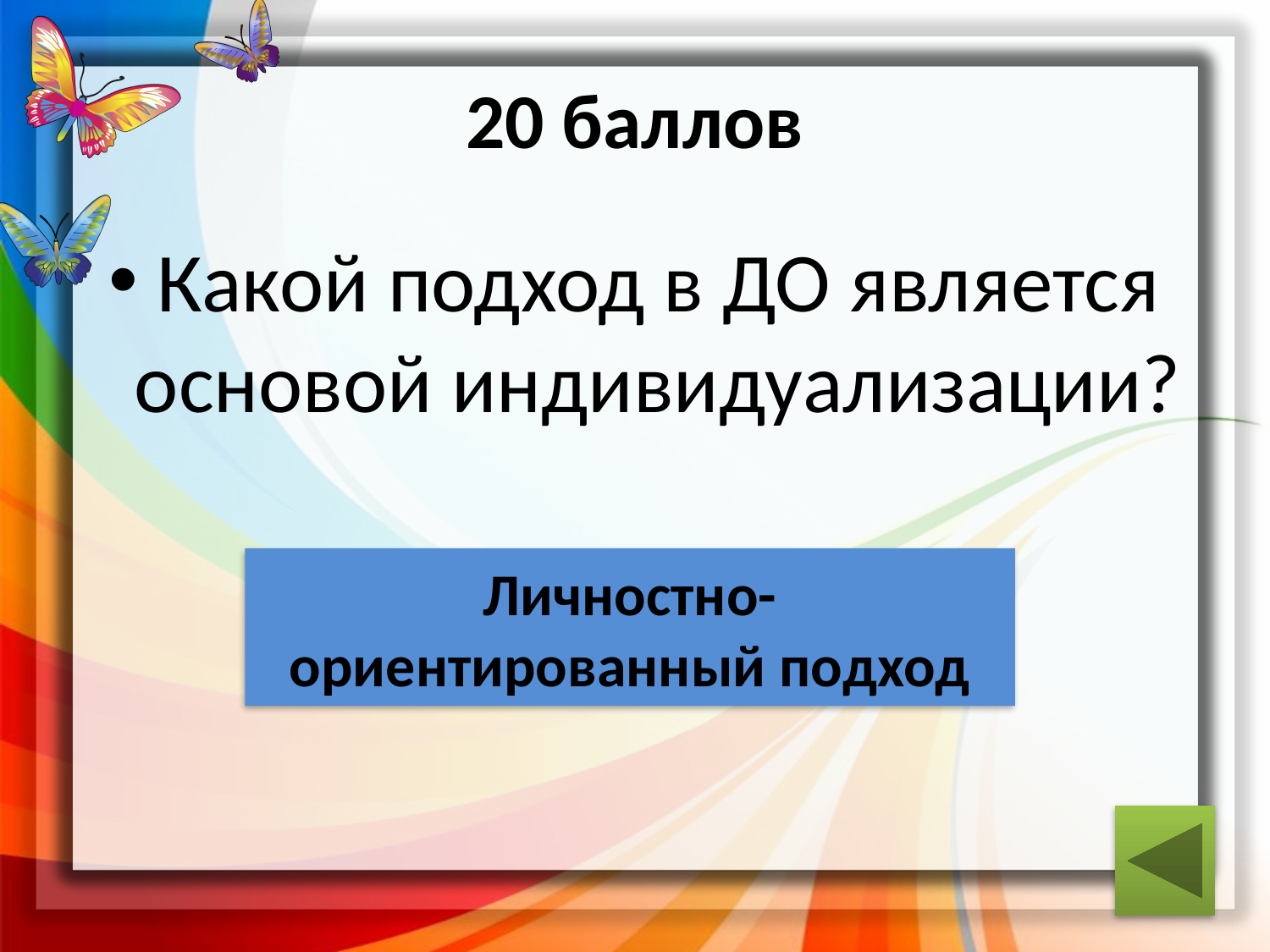

20 баллов
Какой подход в ДО является основой индивидуализации?
ответ
Личностно-ориентированный подход